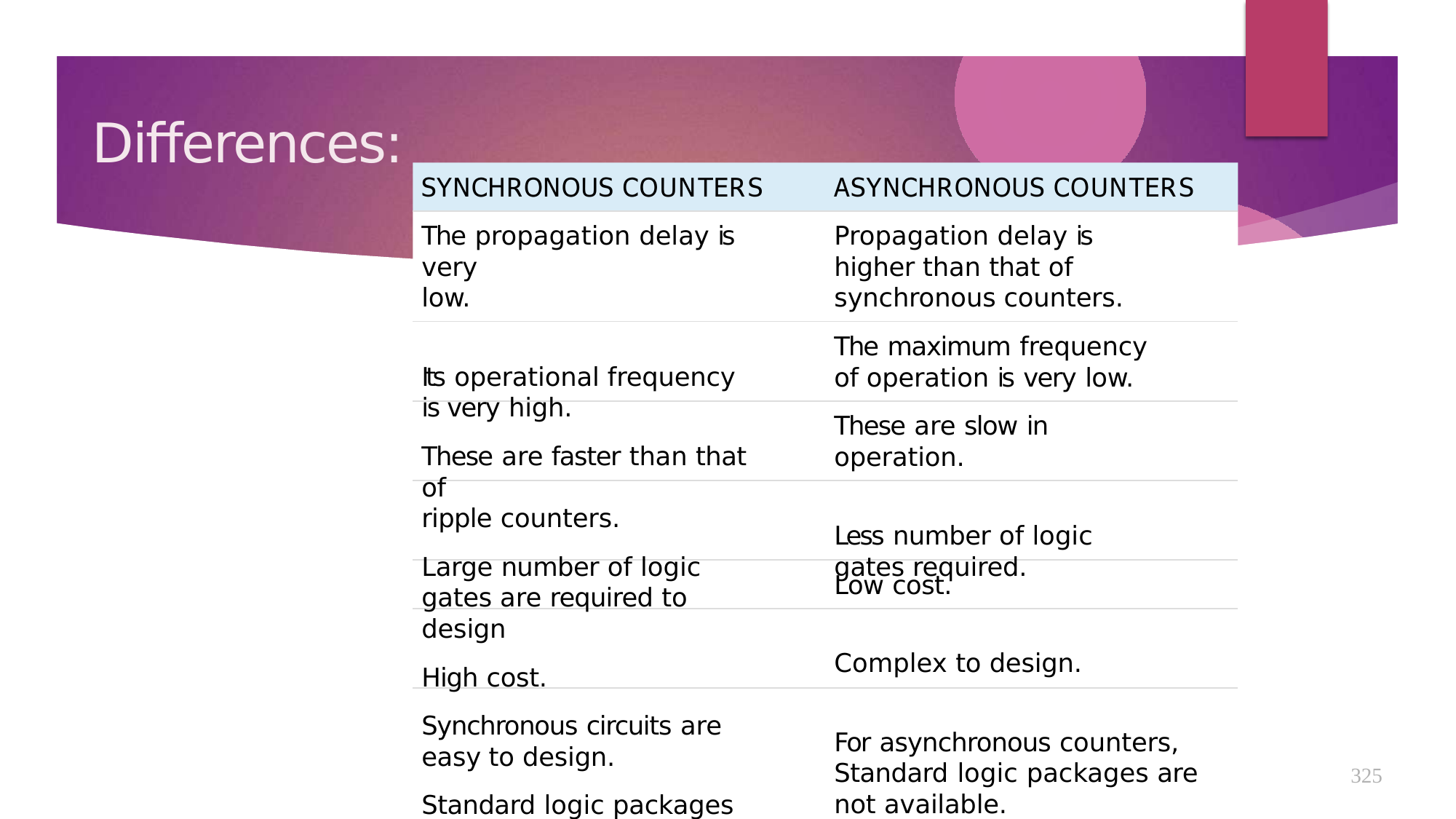

# Differences:
SYNCHRONOUS COUNTERS
The propagation delay is very
low.

Its operational frequency is very high.
These are faster than that of
ripple counters.
Large number of logic gates are required to design
High cost.
Synchronous circuits are easy to design.
Standard logic packages available for synchronous.
ASYNCHRONOUS COUNTERS
Propagation delay is higher than that of synchronous counters.
The maximum frequency of operation is very low.
These are slow in operation.

Less number of logic gates required.

Complex to design.

For asynchronous counters, Standard logic packages are not available.
Low cost.
NSU, JAMSHEDPUR
325